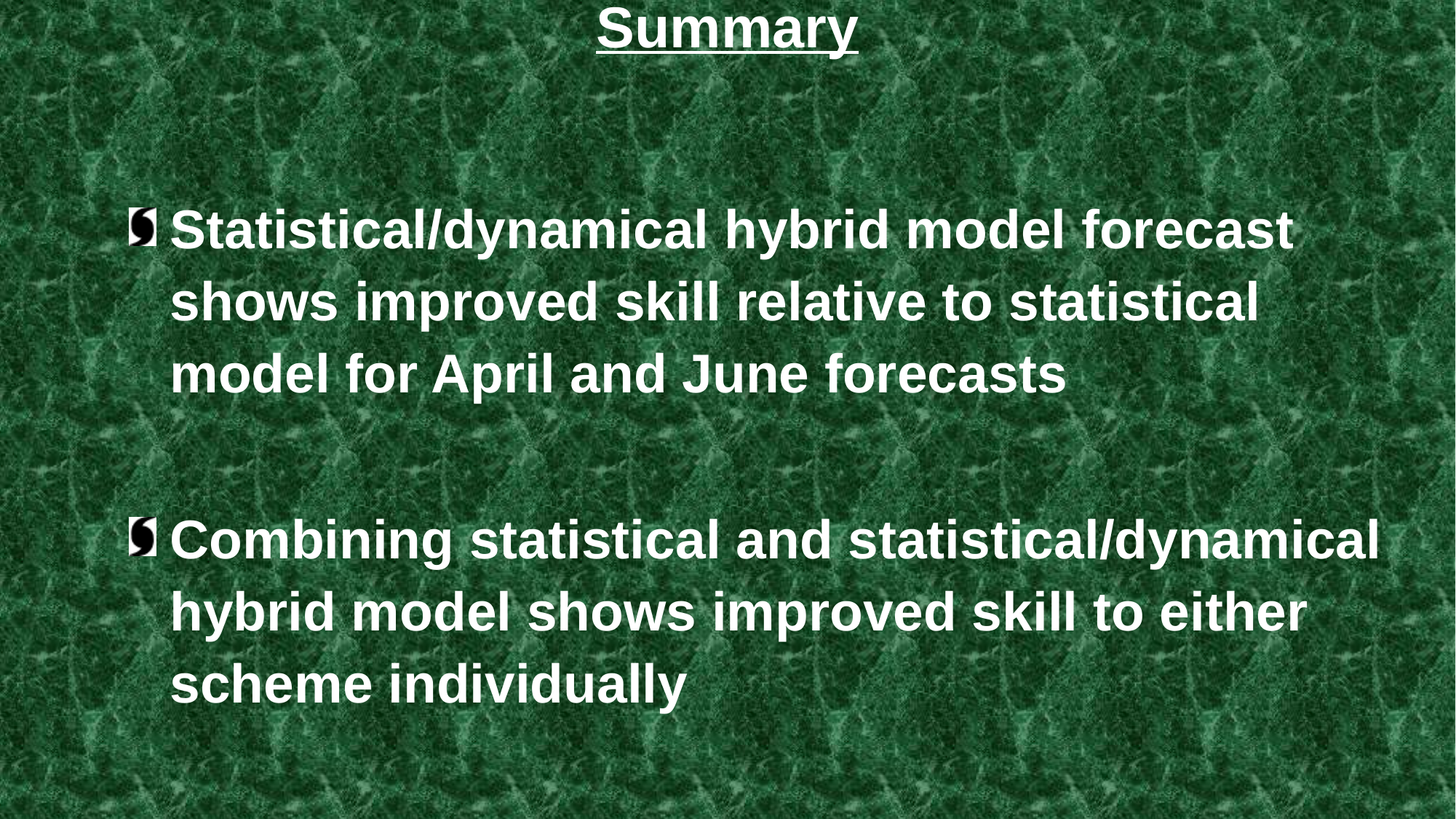

Summary
Statistical/dynamical hybrid model forecast  shows improved skill relative to statistical model for April and June forecasts

Combining statistical and statistical/dynamical hybrid model shows improved skill to either scheme individually